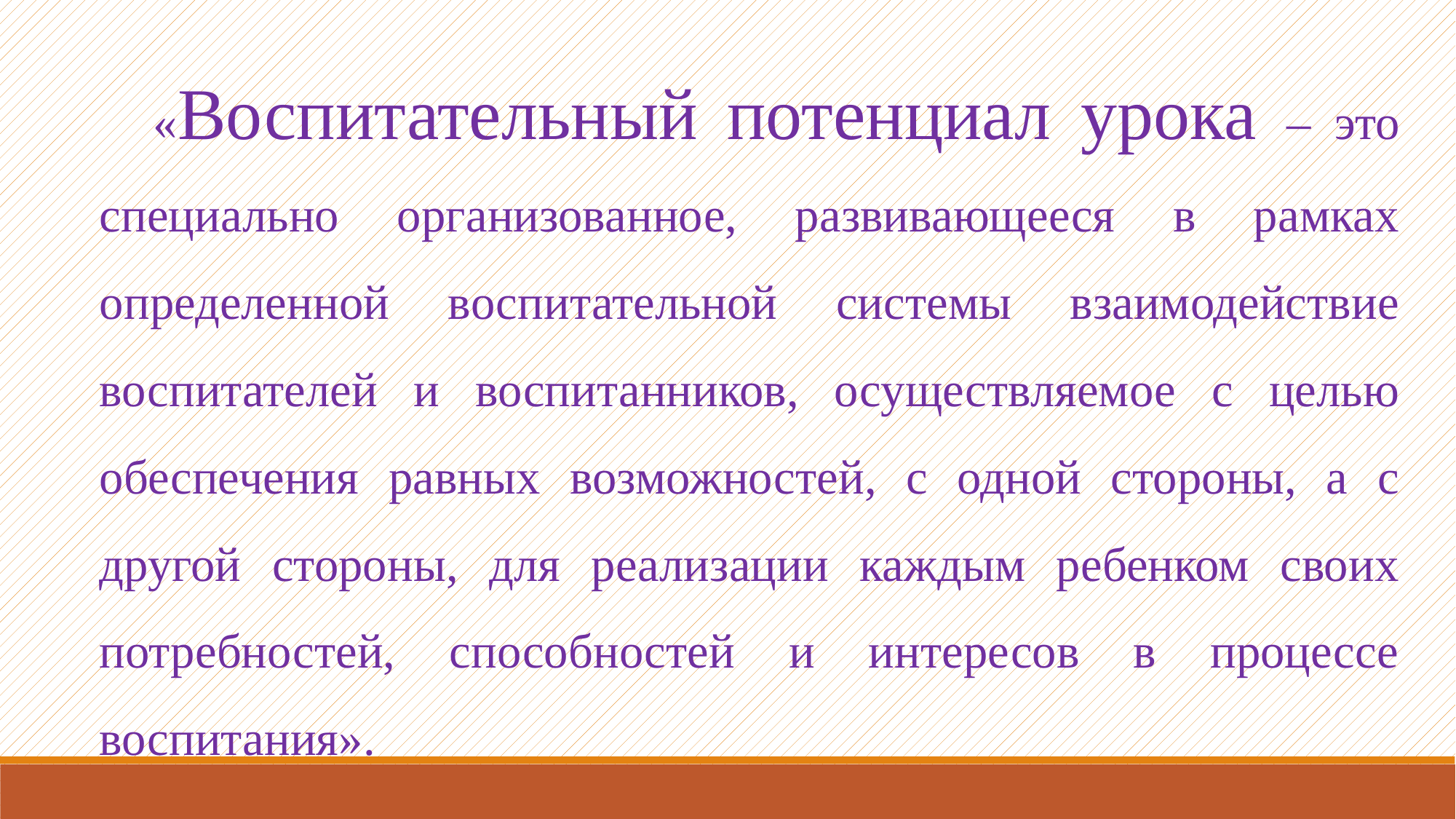

«Воспитательный потенциал урока – это специально организованное, развивающееся в рамках определенной воспитательной системы взаимодействие воспитателей и воспитанников, осуществляемое с целью обеспечения равных возможностей, с одной стороны, а с другой стороны, для реализации каждым ребенком своих потребностей, способностей и интересов в процессе воспитания».